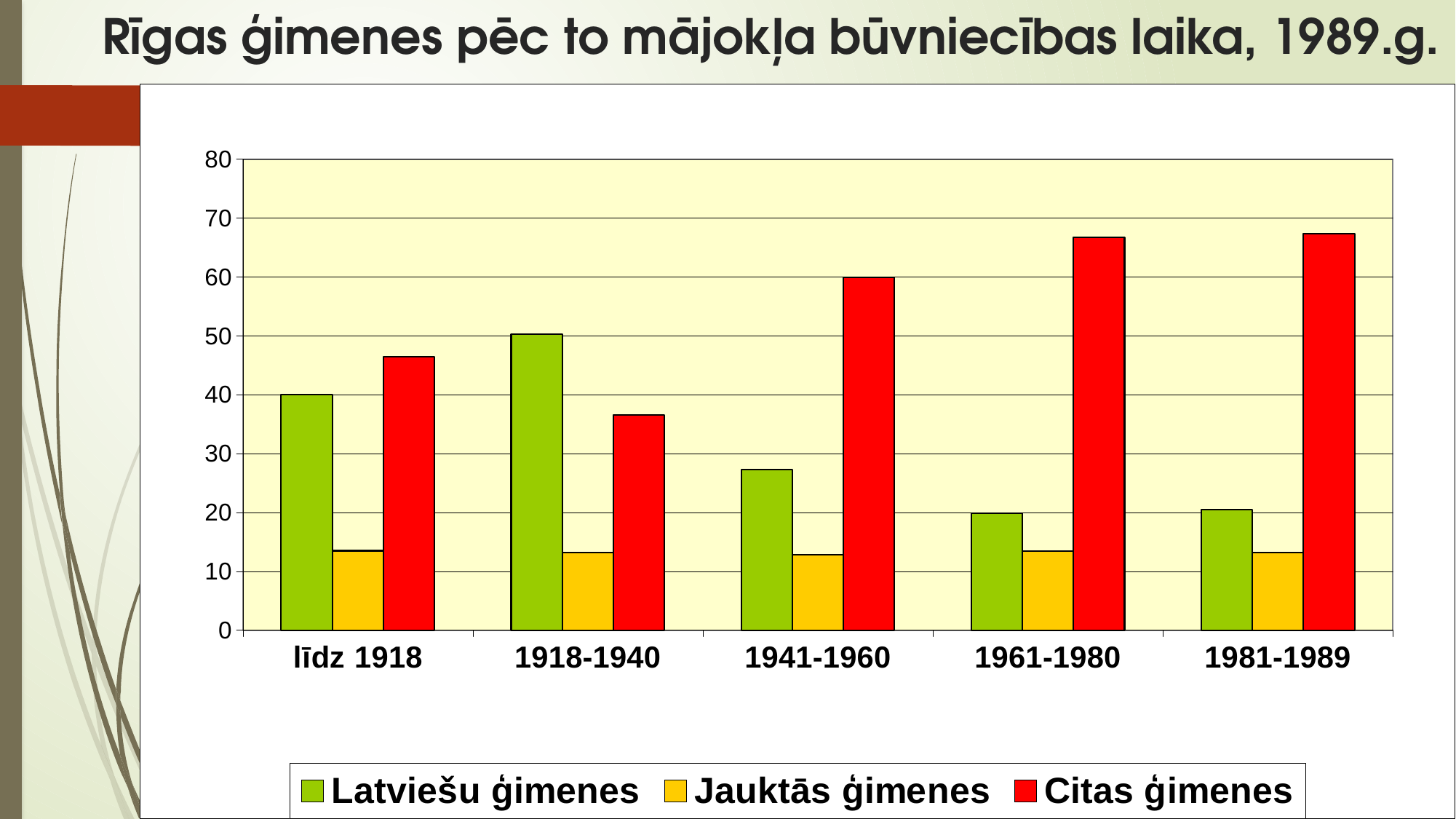

# Rīgas ģimenes pēc to mājokļa būvniecības laika, 1989.g.

### Chart

| Category | Latviešu ģimenes | Jauktās ģimenes | Citas ģimenes |
|---|---|---|---|
| līdz 1918 | 40.0 | 13.5 | 46.5 |
| 1918-1940 | 50.3 | 13.2 | 36.6 |
| 1941-1960 | 27.3 | 12.8 | 59.9 |
| 1961-1980 | 19.9 | 13.4 | 66.7 |
| 1981-1989 | 20.5 | 13.2 | 67.3 |